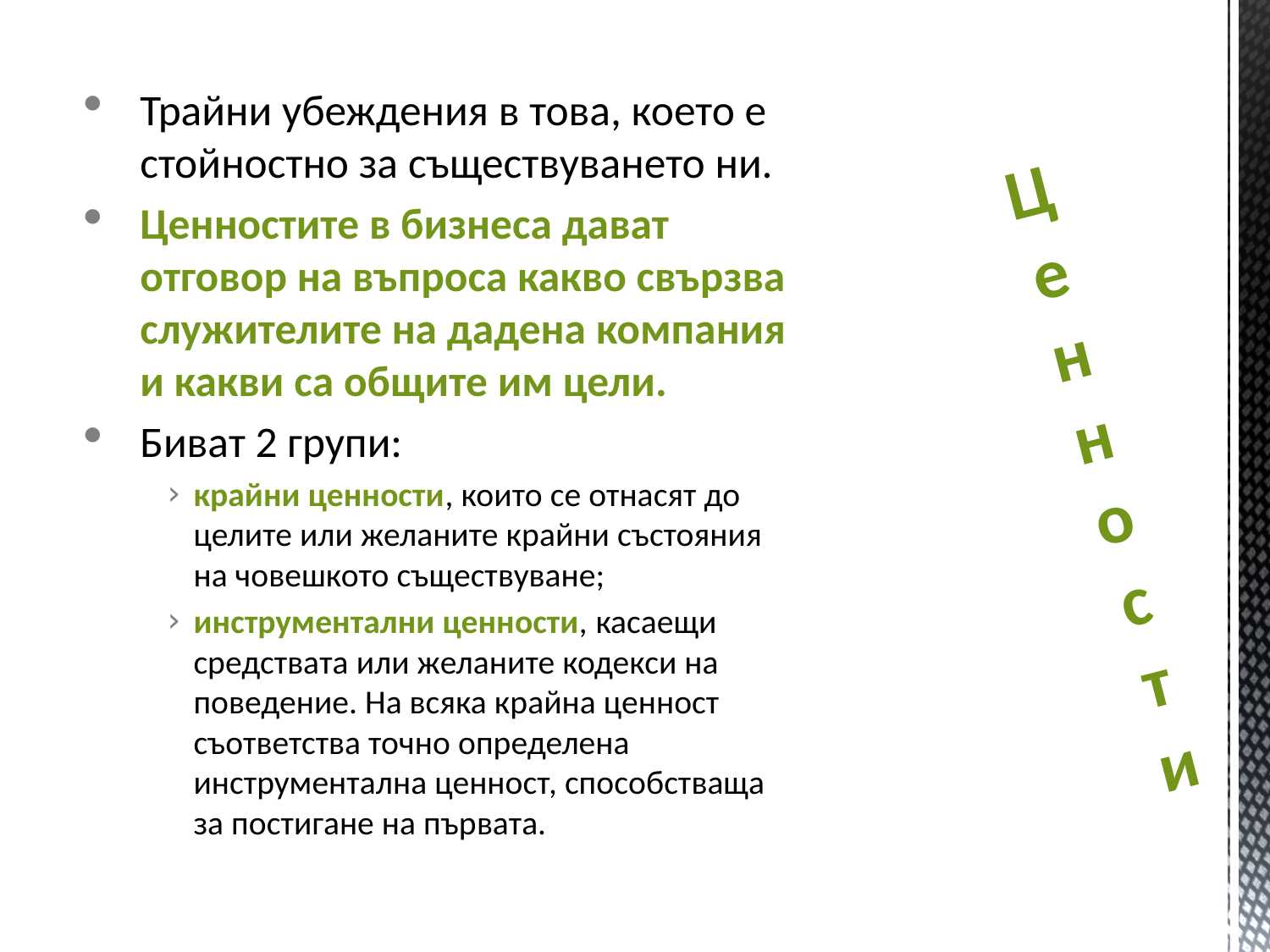

Трайни убеждения в това, което е стойностно за съществуването ни.
Ценностите в бизнеса дават отговор на въпроса какво свързва служителите на дадена компания и какви са общите им цели.
Биват 2 групи:
крайни ценности, които се отнасят до целите или желаните крайни състояния на човешкото съществуване;
инструментални ценности, касаещи средствата или желаните кодекси на поведение. На всяка крайна ценност съответства точно определена инструментална ценност, способстваща за постигане на първата.

# Ценности